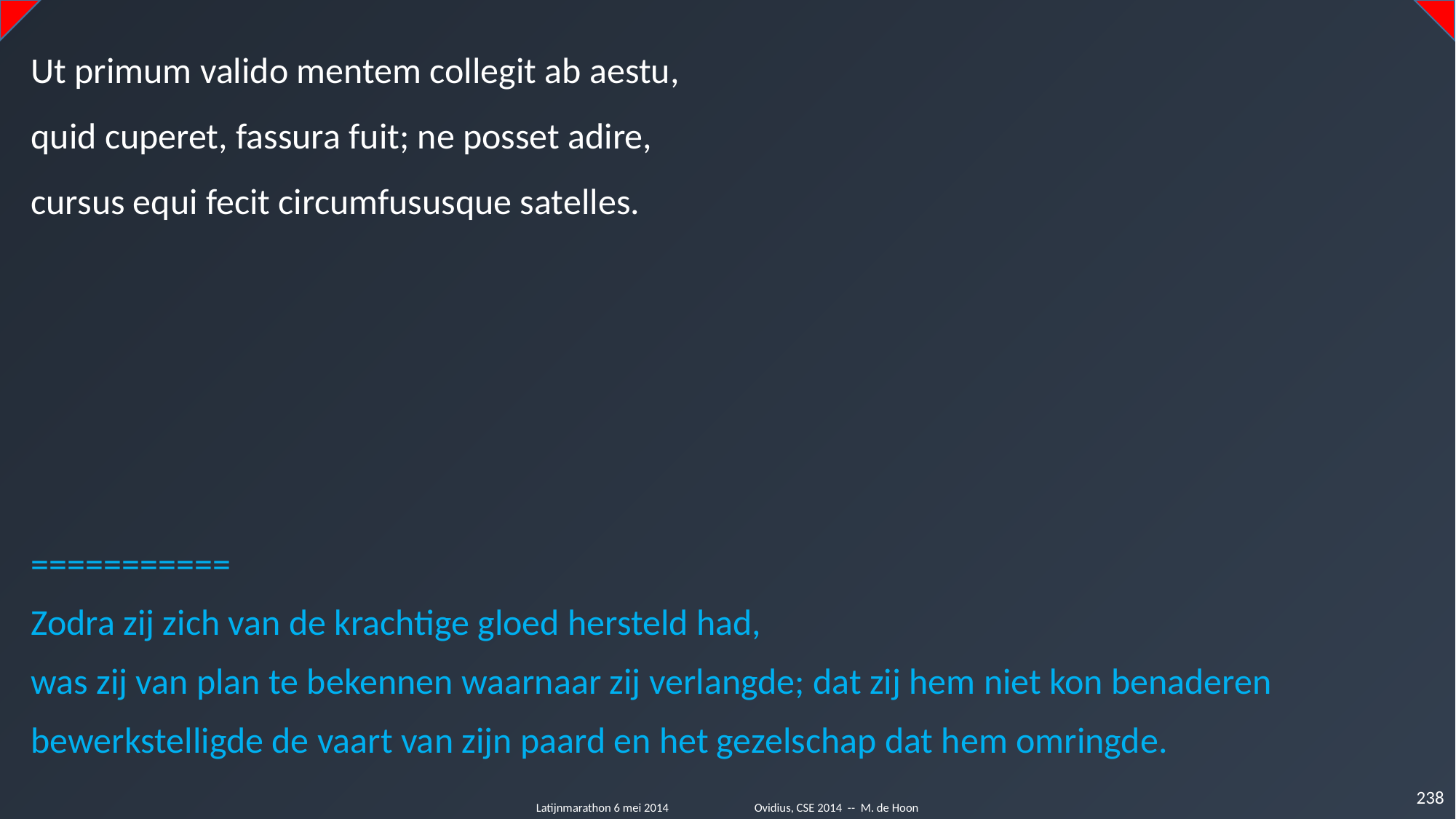

Ut primum valido mentem collegit ab aestu,
quid cuperet, fassura fuit; ne posset adire,
cursus equi fecit circumfususque satelles.
===========
Zodra zij zich van de krachtige gloed hersteld had,
was zij van plan te bekennen waarnaar zij verlangde; dat zij hem niet kon benaderen
bewerkstelligde de vaart van zijn paard en het gezelschap dat hem omringde.
238
Latijnmarathon 6 mei 2014	Ovidius, CSE 2014  --  M. de Hoon